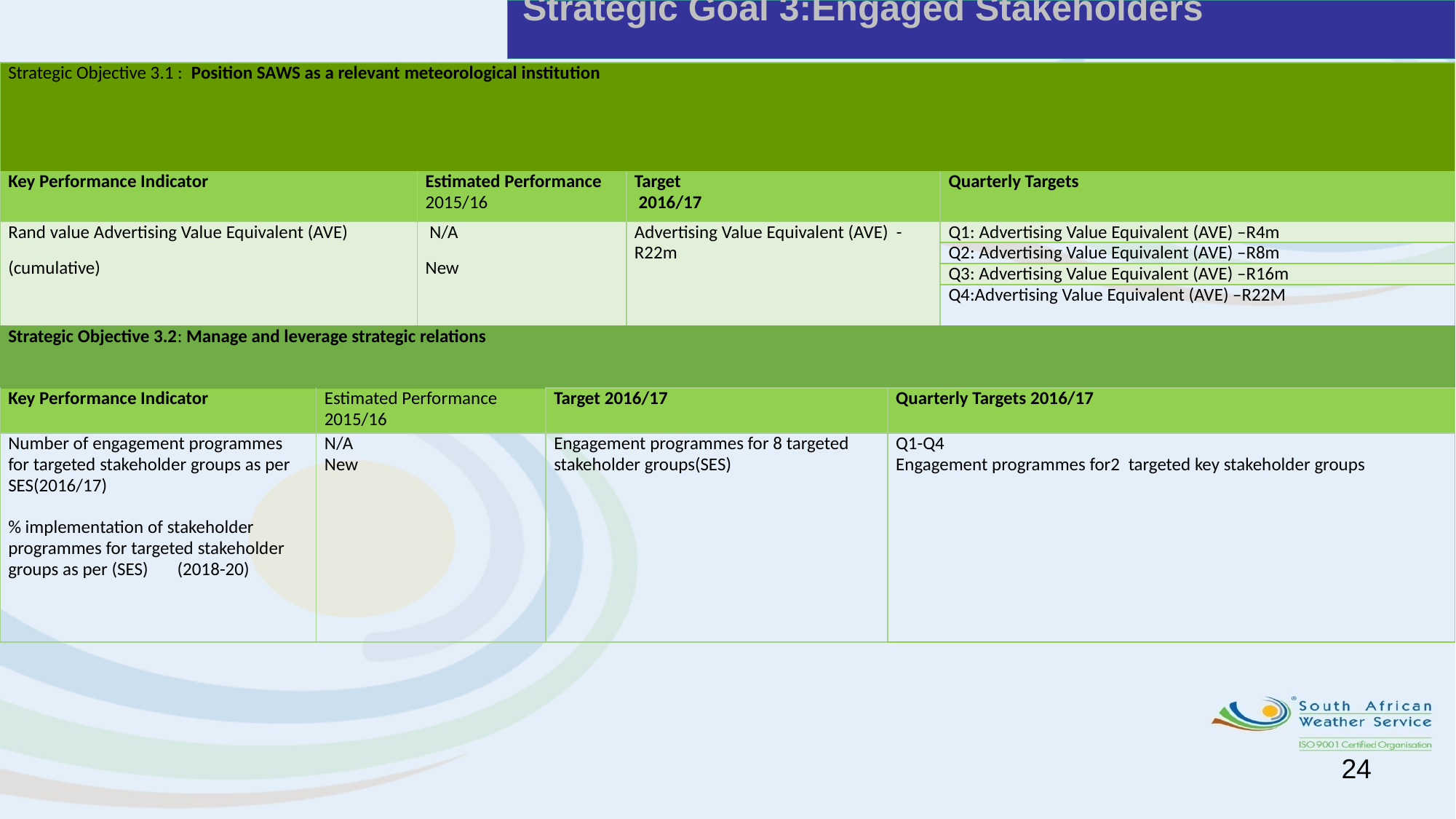

# Strategic Goal 3:Engaged Stakeholders
| Strategic Objective 3.1 : Position SAWS as a relevant meteorological institution |  |  |  |
| --- | --- | --- | --- |
| Key Performance Indicator | Estimated Performance 2015/16 | Target 2016/17 | Quarterly Targets |
| Rand value Advertising Value Equivalent (AVE) (cumulative) | N/A New | Advertising Value Equivalent (AVE) - R22m | Q1: Advertising Value Equivalent (AVE) –R4m |
|  |  |  | Q2: Advertising Value Equivalent (AVE) –R8m |
|  |  |  | Q3: Advertising Value Equivalent (AVE) –R16m |
|  |  |  | Q4:Advertising Value Equivalent (AVE) –R22M |
| Strategic Objective 3.2: Manage and leverage strategic relations |  |  |  |
| --- | --- | --- | --- |
| Key Performance Indicator | Estimated Performance 2015/16 | Target 2016/17 | Quarterly Targets 2016/17 |
| Number of engagement programmes for targeted stakeholder groups as per SES(2016/17)   % implementation of stakeholder programmes for targeted stakeholder groups as per (SES) (2018-20) | N/A New | Engagement programmes for 8 targeted stakeholder groups(SES) | Q1-Q4 Engagement programmes for2 targeted key stakeholder groups |
24